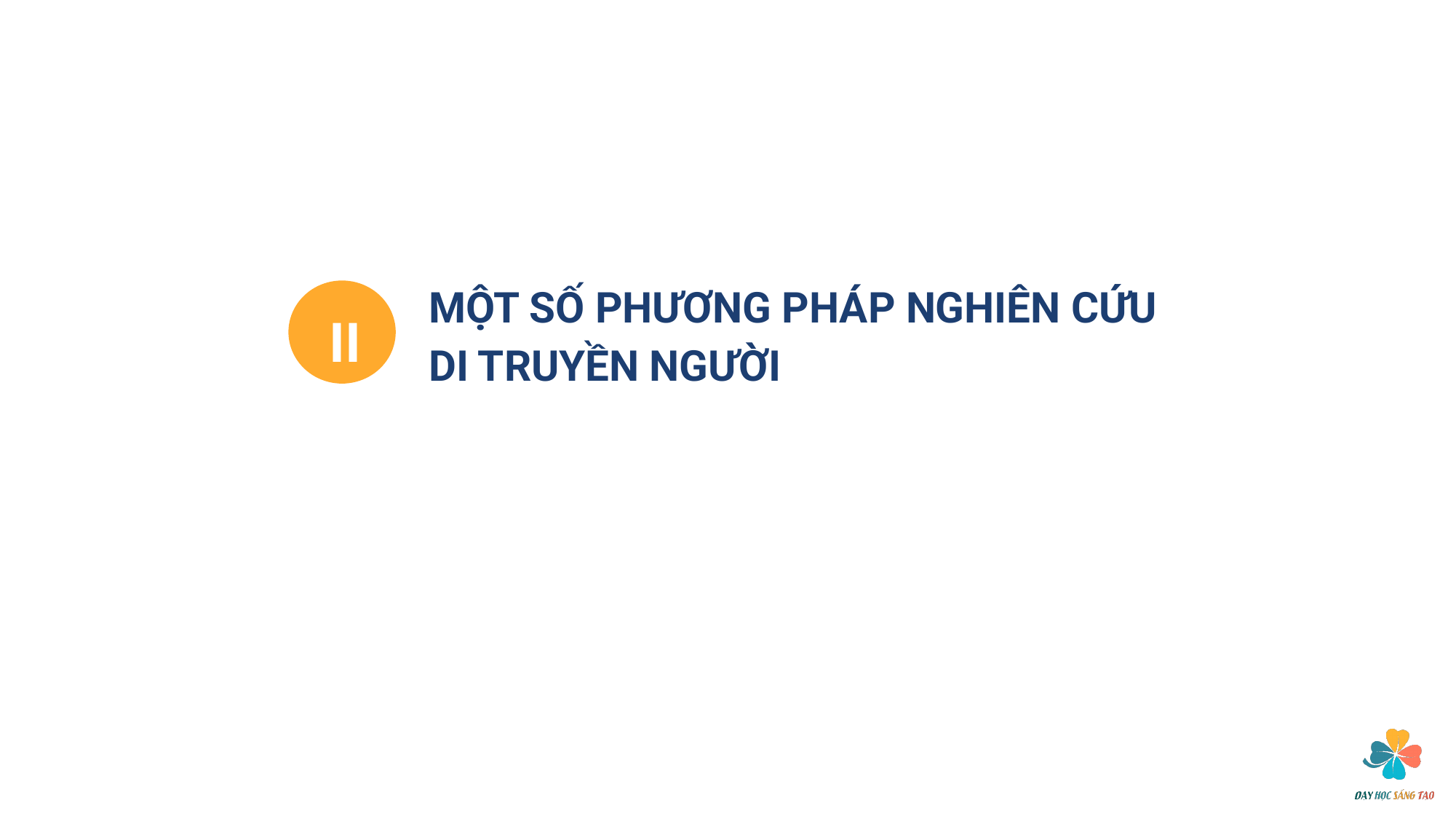

MỘT SỐ PHƯƠNG PHÁP NGHIÊN CỨU DI TRUYỀN NGƯỜI

II